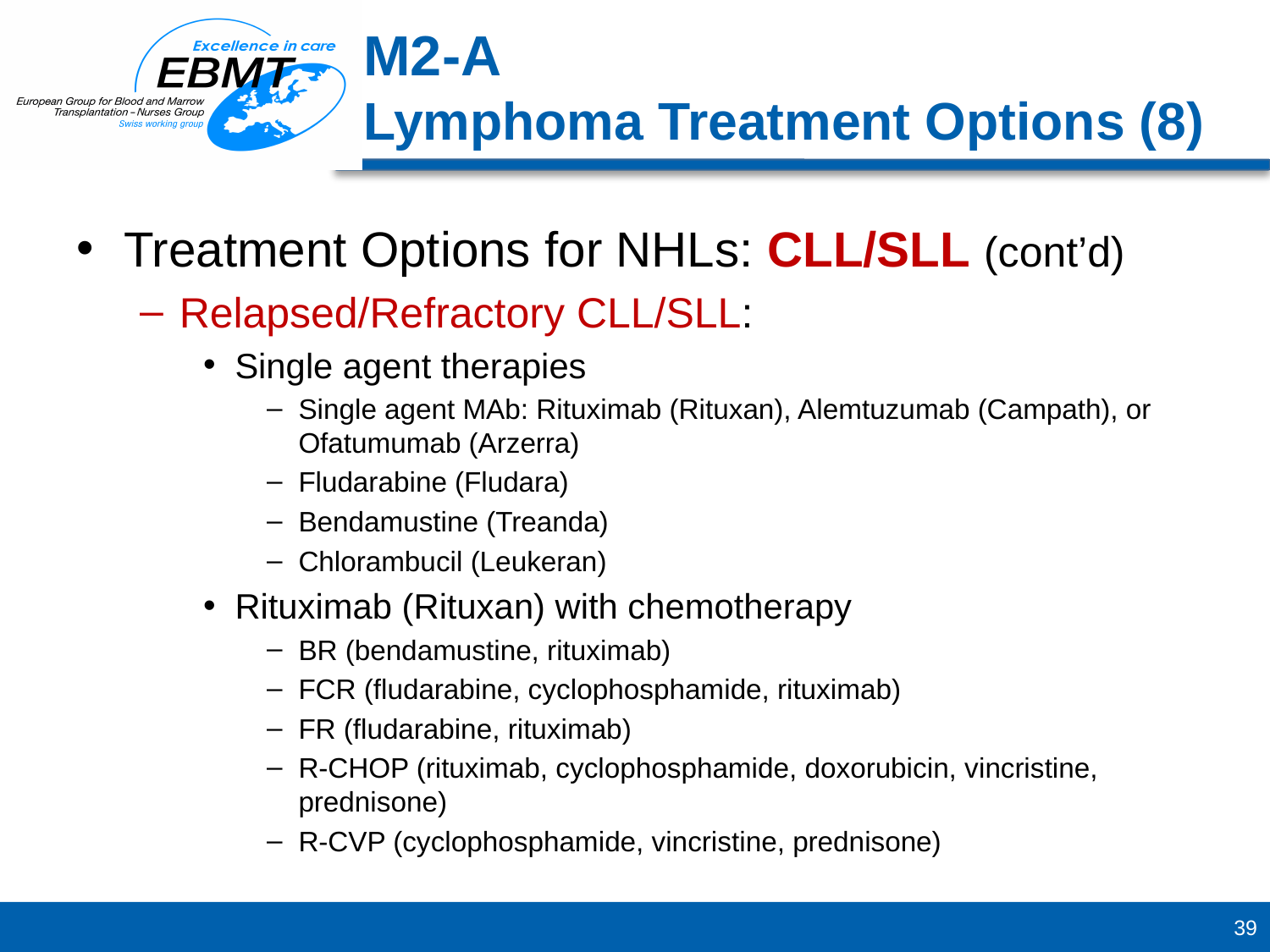

M2-A
Lymphoma Treatment Options (8)
Treatment Options for NHLs: CLL/SLL (cont’d)
Relapsed/Refractory CLL/SLL:
Single agent therapies
Single agent MAb: Rituximab (Rituxan), Alemtuzumab (Campath), or Ofatumumab (Arzerra)
Fludarabine (Fludara)
Bendamustine (Treanda)
Chlorambucil (Leukeran)
Rituximab (Rituxan) with chemotherapy
BR (bendamustine, rituximab)
FCR (fludarabine, cyclophosphamide, rituximab)
FR (fludarabine, rituximab)
R-CHOP (rituximab, cyclophosphamide, doxorubicin, vincristine, prednisone)
R-CVP (cyclophosphamide, vincristine, prednisone)